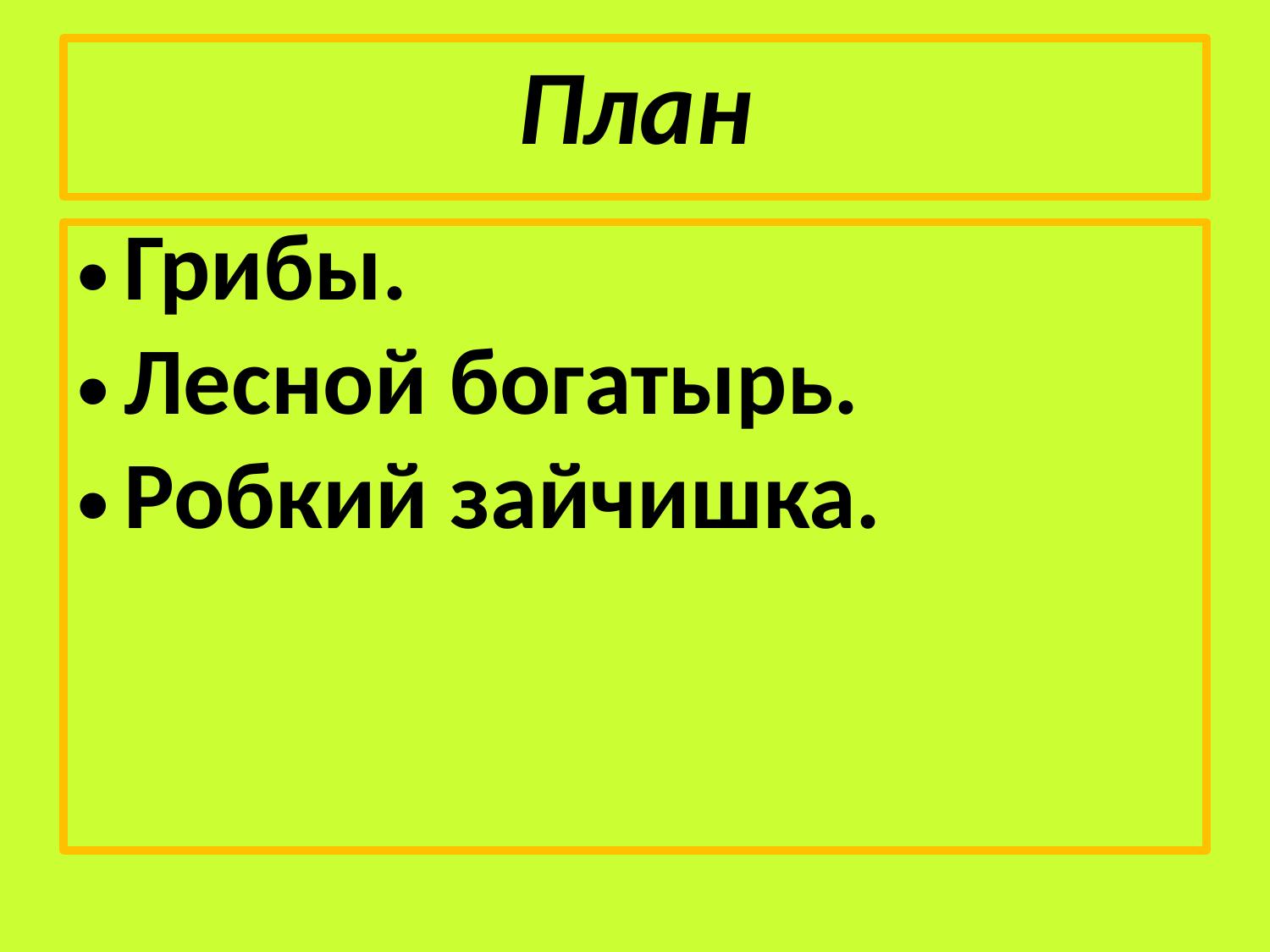

# План
Грибы.
Лесной богатырь.
Робкий зайчишка.